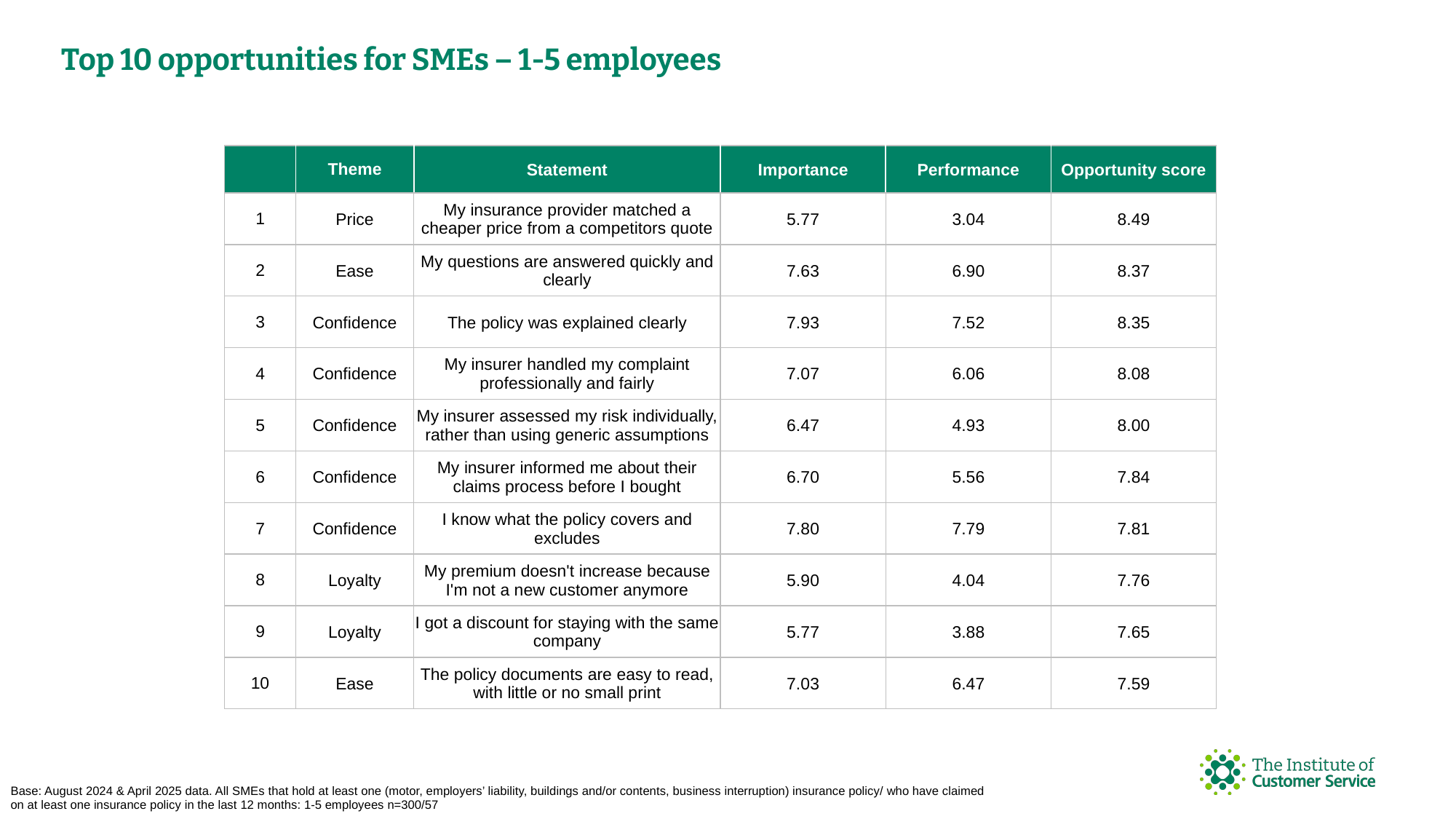

Top 10 opportunities for SMEs – 1-5 employees
|  | Theme | Statement | Importance | Performance | Opportunity score |
| --- | --- | --- | --- | --- | --- |
| 1 | Price | My insurance provider matched a cheaper price from a competitors quote | 5.77 | 3.04 | 8.49 |
| 2 | Ease | My questions are answered quickly and clearly | 7.63 | 6.90 | 8.37 |
| 3 | Confidence | The policy was explained clearly | 7.93 | 7.52 | 8.35 |
| 4 | Confidence | My insurer handled my complaint professionally and fairly | 7.07 | 6.06 | 8.08 |
| 5 | Confidence | My insurer assessed my risk individually, rather than using generic assumptions | 6.47 | 4.93 | 8.00 |
| 6 | Confidence | My insurer informed me about their claims process before I bought | 6.70 | 5.56 | 7.84 |
| 7 | Confidence | I know what the policy covers and excludes | 7.80 | 7.79 | 7.81 |
| 8 | Loyalty | My premium doesn't increase because I'm not a new customer anymore | 5.90 | 4.04 | 7.76 |
| 9 | Loyalty | I got a discount for staying with the same company | 5.77 | 3.88 | 7.65 |
| 10 | Ease | The policy documents are easy to read, with little or no small print | 7.03 | 6.47 | 7.59 |
Base: August 2024 & April 2025 data. All SMEs that hold at least one (motor, employers’ liability, buildings and/or contents, business interruption) insurance policy/ who have claimed on at least one insurance policy in the last 12 months: 1-5 employees n=300/57